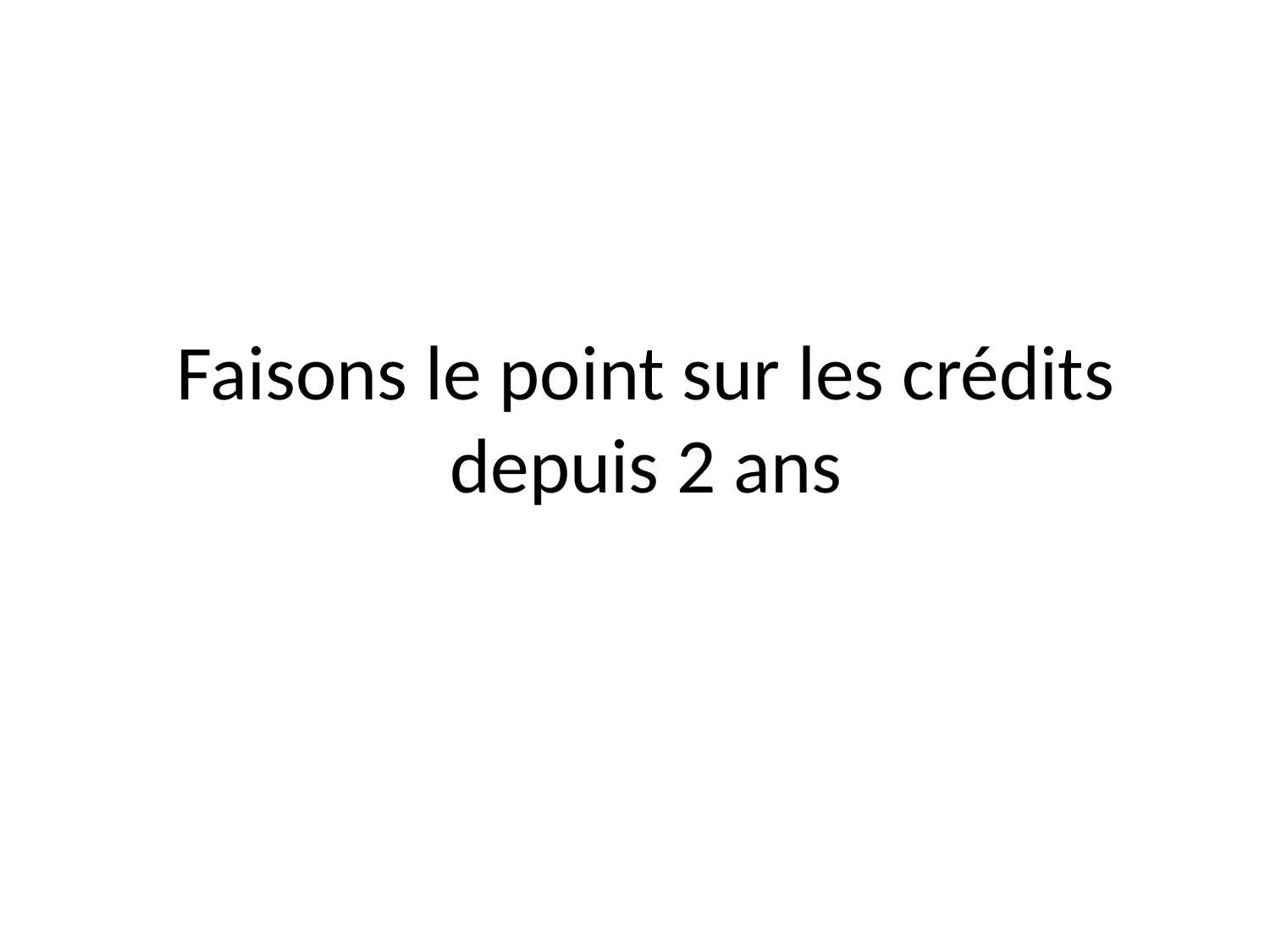

# Faisons le point sur les crédits depuis 2 ans